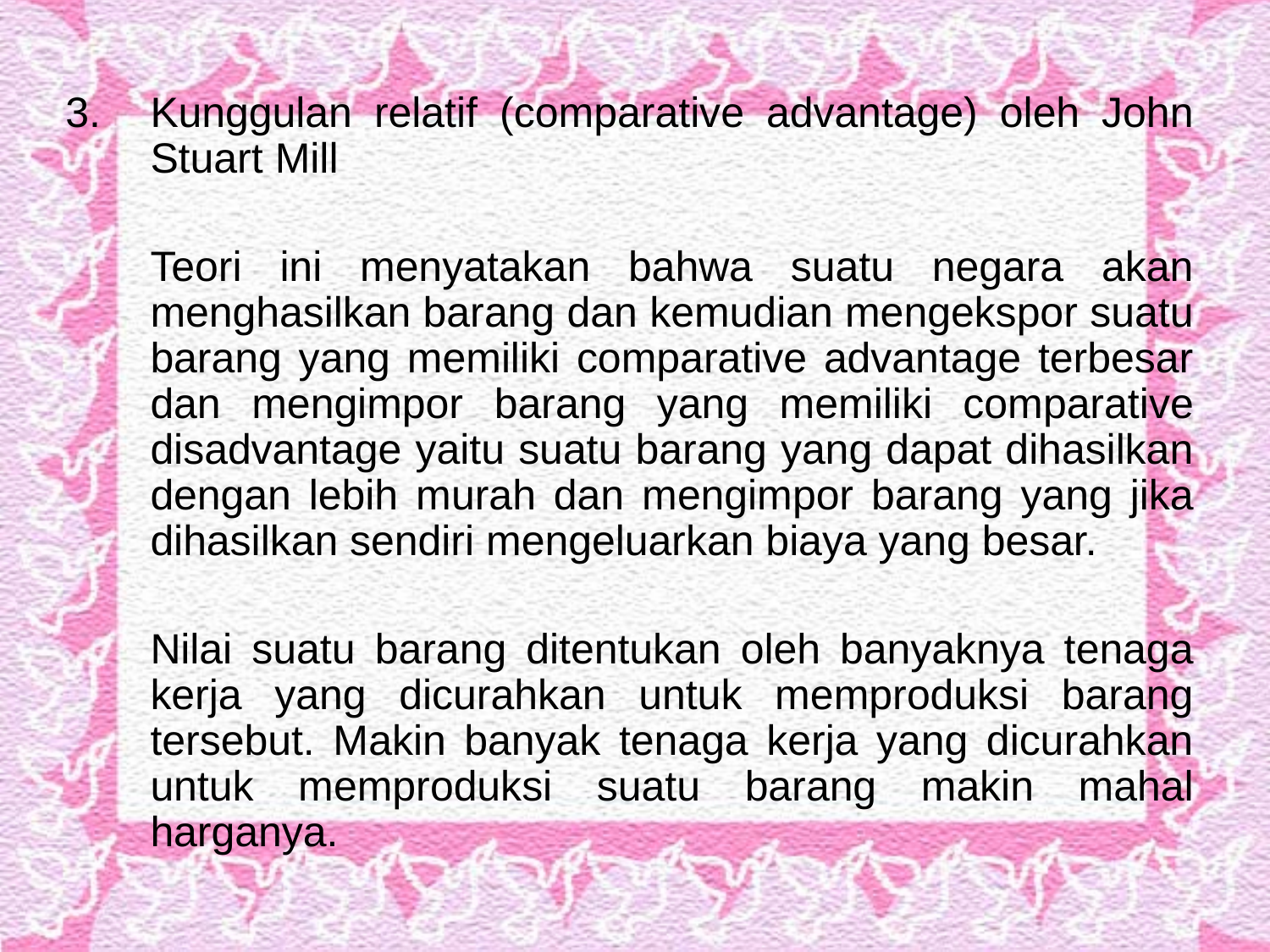

3.	Kunggulan relatif (comparative advantage) oleh John Stuart Mill

	Teori ini menyatakan bahwa suatu negara akan menghasilkan barang dan kemudian mengekspor suatu barang yang memiliki comparative advantage terbesar dan mengimpor barang yang memiliki comparative disadvantage yaitu suatu barang yang dapat dihasilkan dengan lebih murah dan mengimpor barang yang jika dihasilkan sendiri mengeluarkan biaya yang besar.

	Nilai suatu barang ditentukan oleh banyaknya tenaga kerja yang dicurahkan untuk memproduksi barang tersebut. Makin banyak tenaga kerja yang dicurahkan untuk memproduksi suatu barang makin mahal harganya.